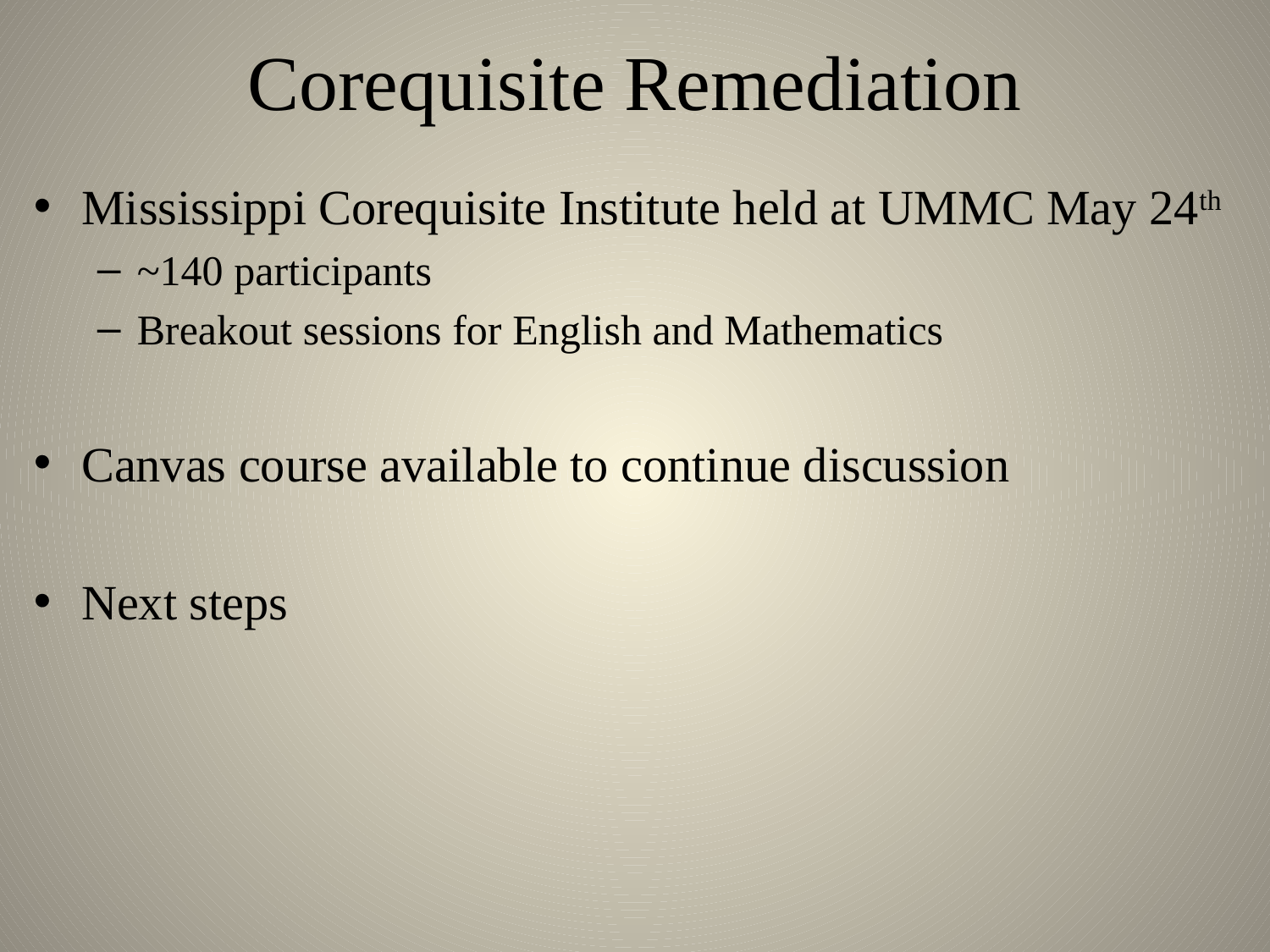

# Corequisite Remediation
Mississippi Corequisite Institute held at UMMC May 24th
~140 participants
Breakout sessions for English and Mathematics

Canvas course available to continue discussion

Next steps